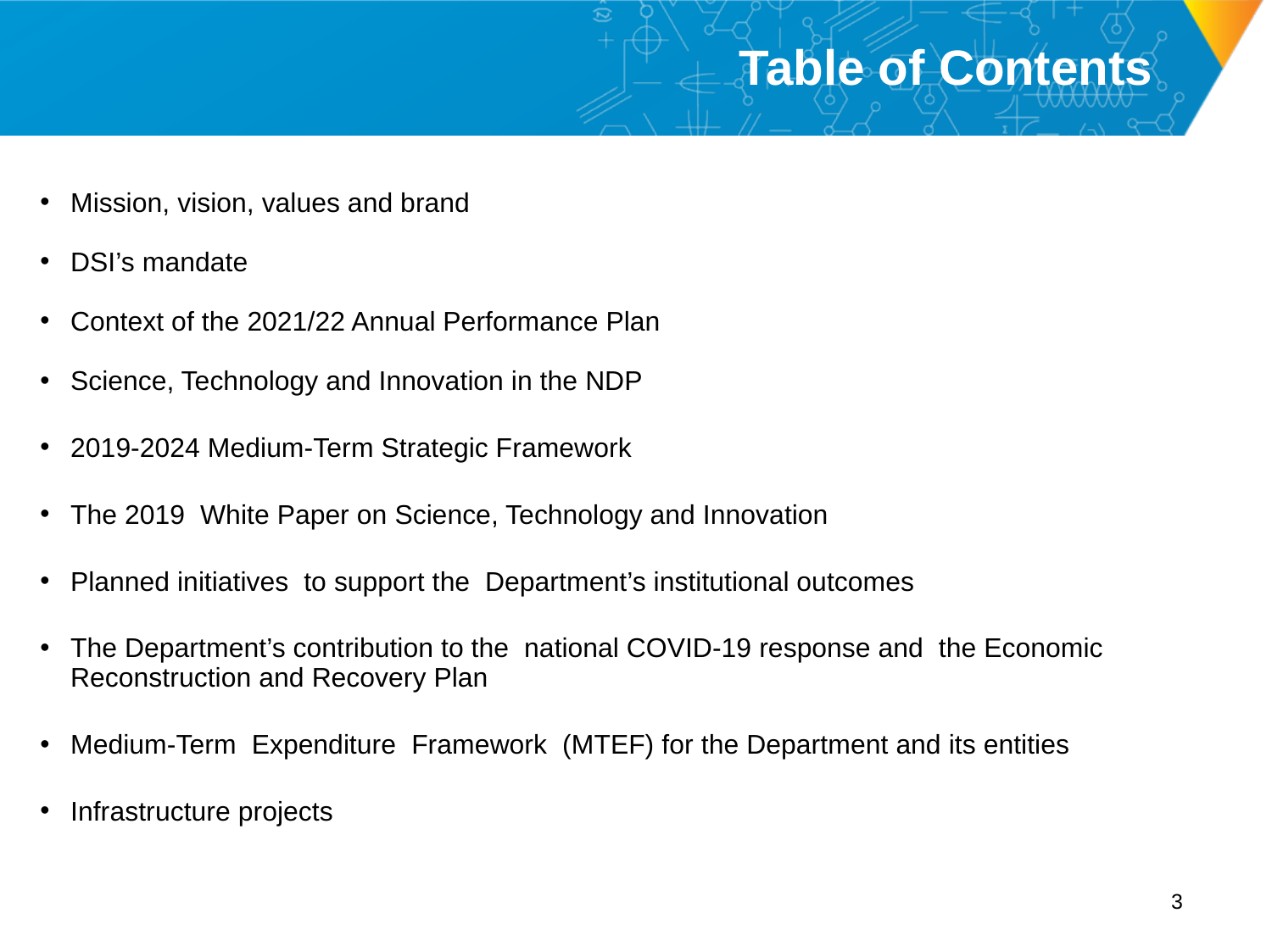

# Table of Contents
Mission, vision, values and brand
DSI’s mandate
Context of the 2021/22 Annual Performance Plan
Science, Technology and Innovation in the NDP

2019-2024 Medium-Term Strategic Framework

The 2019  White Paper on Science, Technology and Innovation

Planned initiatives  to support the  Department’s institutional outcomes

The Department’s contribution to the  national COVID-19 response and  the Economic Reconstruction and Recovery Plan

Medium-Term  Expenditure  Framework  (MTEF) for the Department and its entities

Infrastructure projects

3